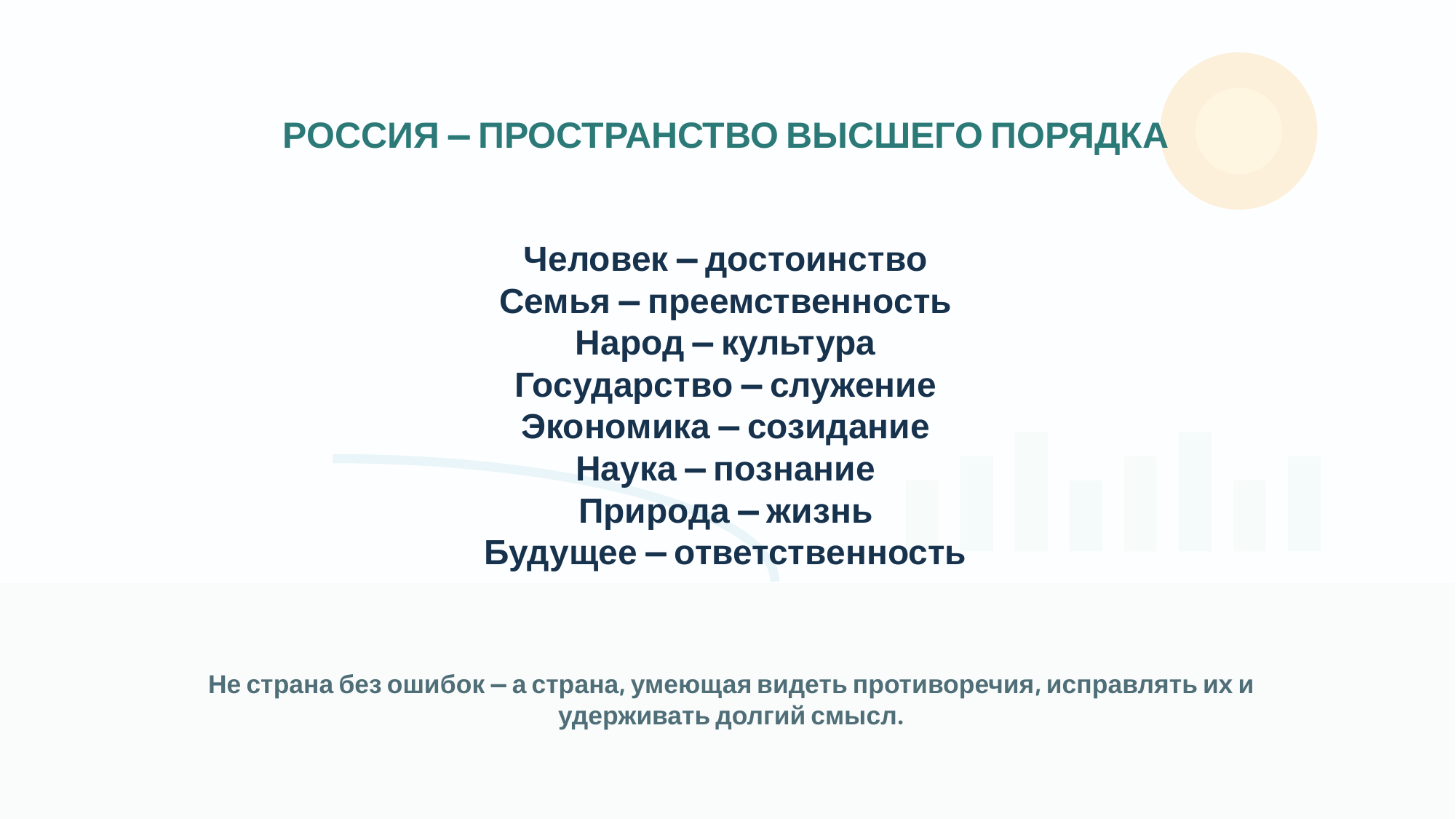

РОССИЯ — ПРОСТРАНСТВО ВЫСШЕГО ПОРЯДКА
Человек — достоинство
Семья — преемственность
Народ — культура
Государство — служение
Экономика — созидание
Наука — познание
Природа — жизнь
Будущее — ответственность

Не страна без ошибок — а страна, умеющая видеть противоречия, исправлять их и удерживать долгий смысл.